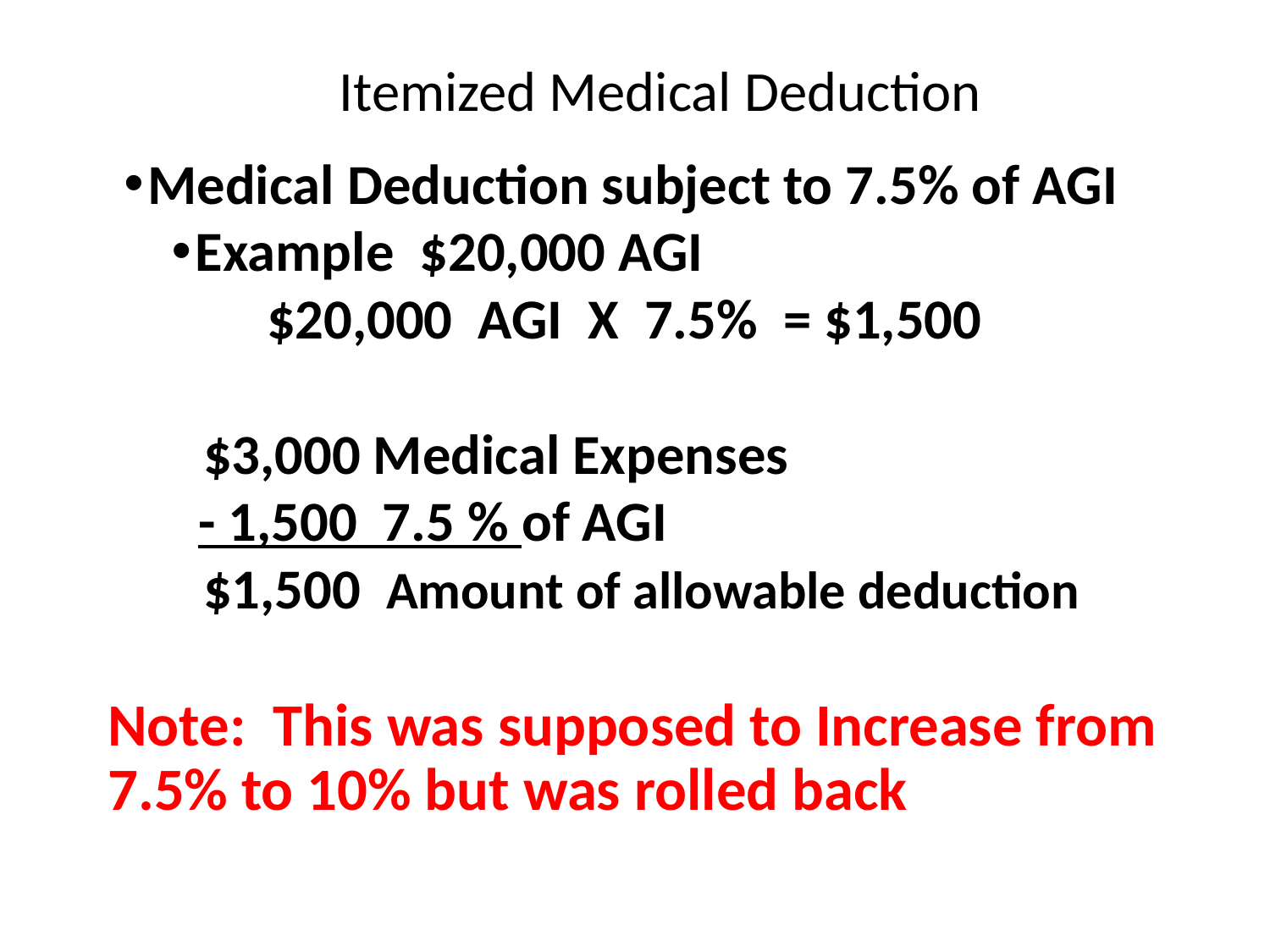

# Itemized Medical Deduction
Medical Deduction subject to 7.5% of AGI
Example  $20,000 AGI
$20,000  AGI  X  7.5%  = $1,500

$3,000 Medical Expenses
    - 1,500  7.5 % of AGI
$1,500  Amount of allowable deduction

Note:  This was supposed to Increase from 7.5% to 10% but was rolled back